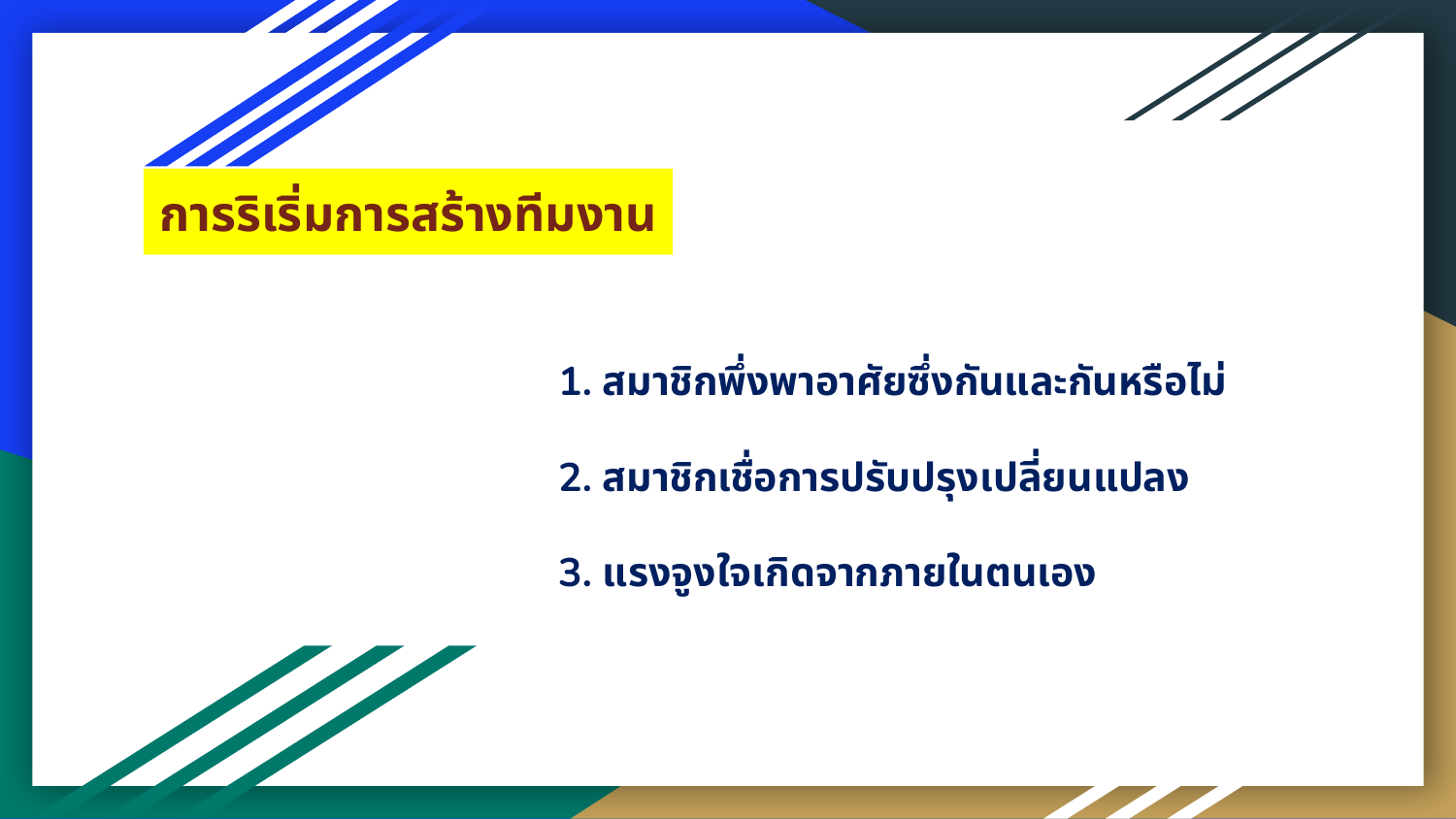

การริเริ่มการสร้างทีมงาน
# 1. สมาชิกพึ่งพาอาศัยซึ่งกันและกันหรือไม่ 2. สมาชิกเชื่อการปรับปรุงเปลี่ยนแปลง 3. แรงจูงใจเกิดจากภายในตนเอง